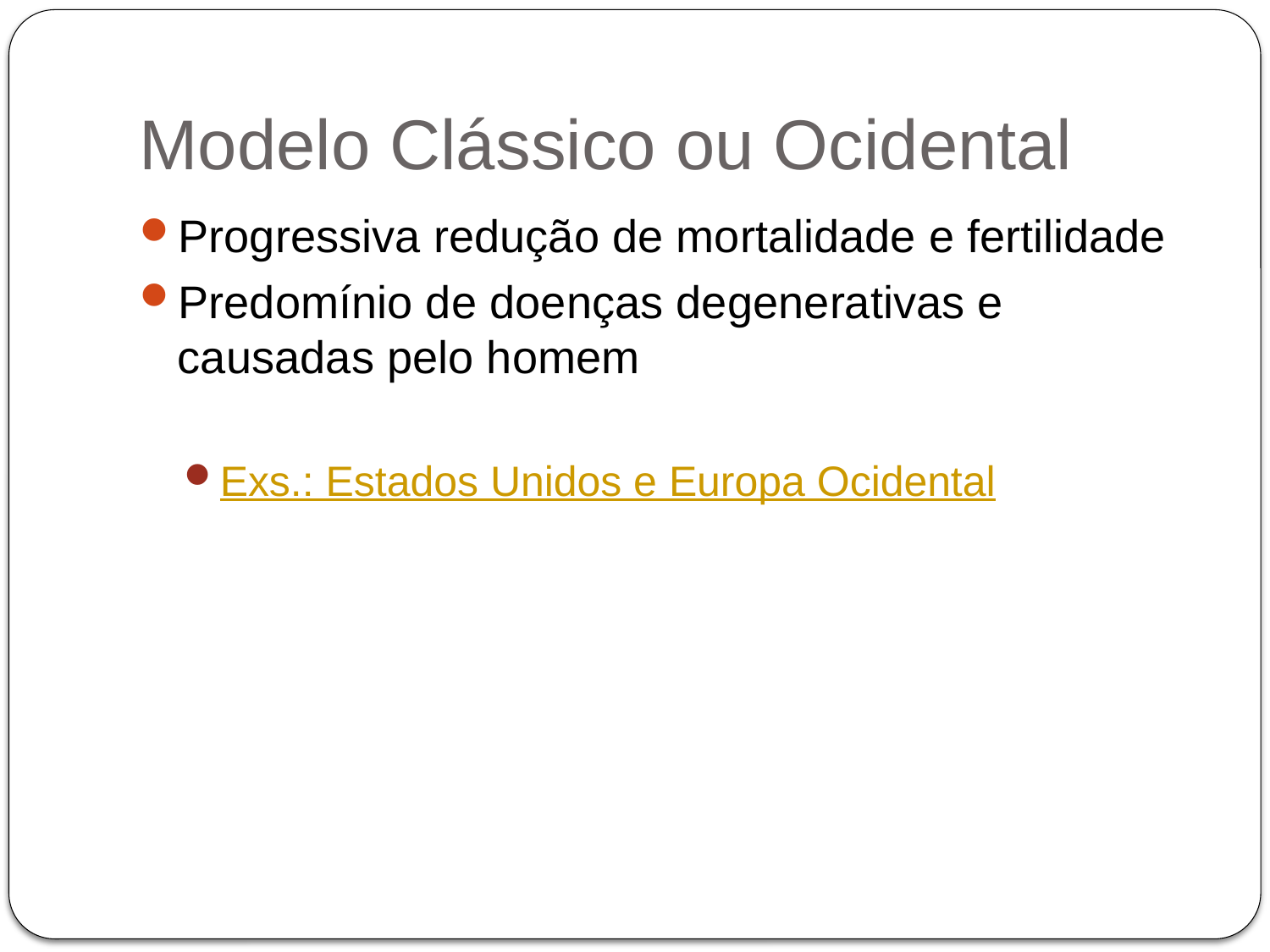

# Modelo Clássico ou Ocidental
Progressiva redução de mortalidade e fertilidade
Predomínio de doenças degenerativas e causadas pelo homem

Exs.: Estados Unidos e Europa Ocidental